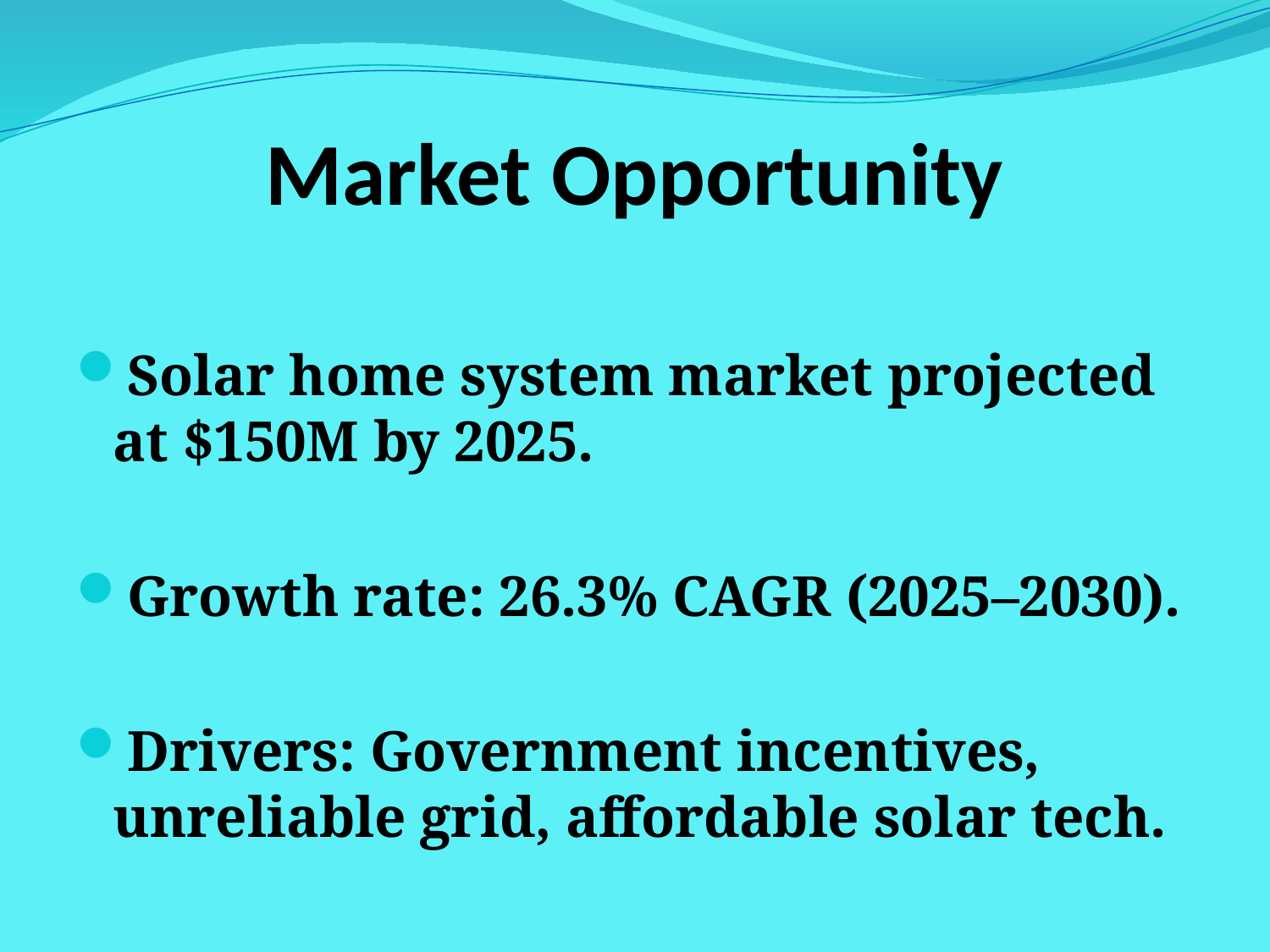

# Market Opportunity

Solar home system market projected at $150M by 2025.

Growth rate: 26.3% CAGR (2025–2030).

Drivers: Government incentives, unreliable grid, affordable solar tech.